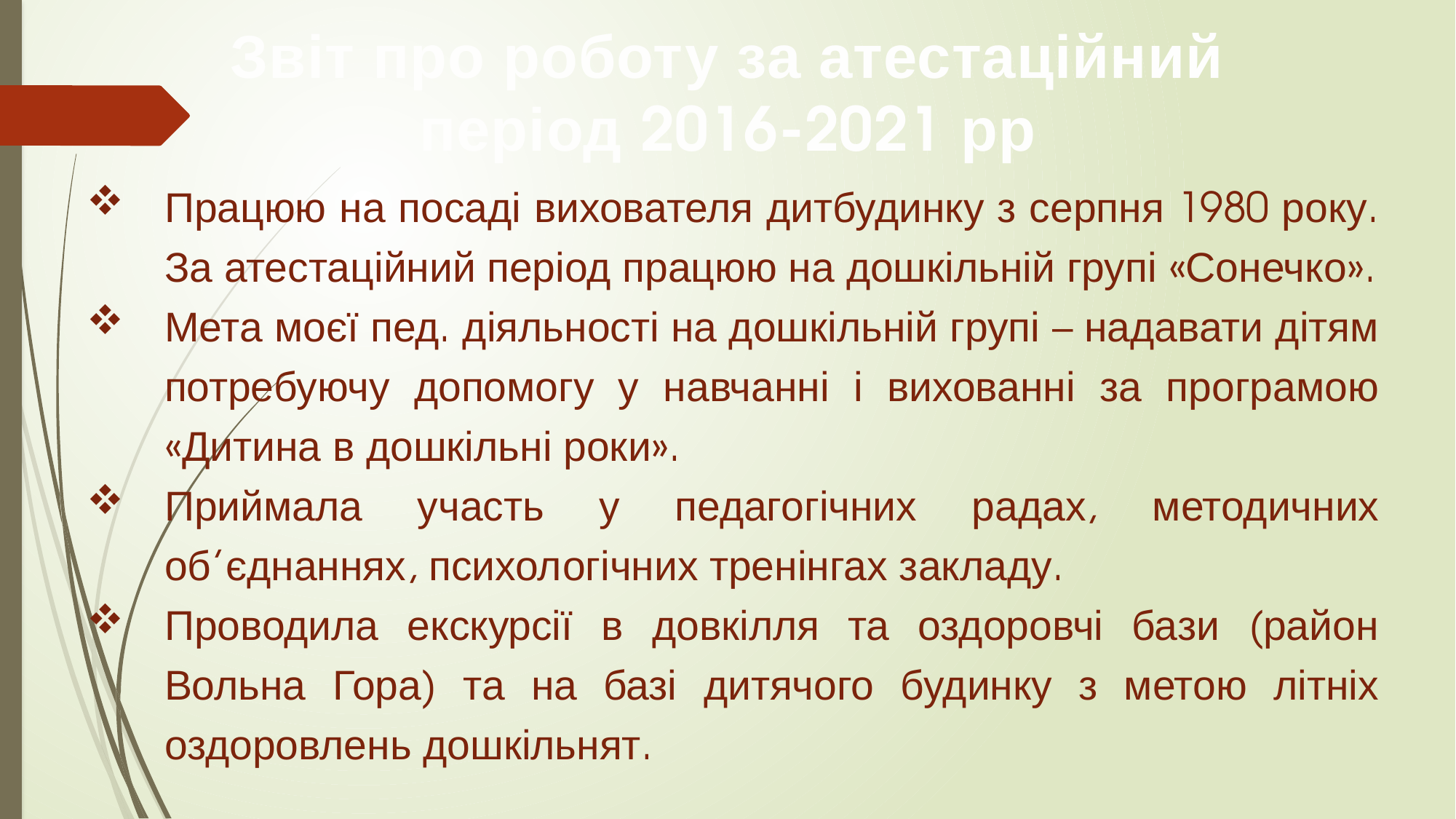

# Звіт про роботу за атестаційний період 2016-2021 рр
Працюю на посаді вихователя дитбудинку з серпня 1980 року. За атестаційний період працюю на дошкільній групі «Сонечко».
Мета моєї пед. діяльності на дошкільній групі – надавати дітям потребуючу допомогу у навчанні і вихованні за програмою «Дитина в дошкільні роки».
Приймала участь у педагогічних радах, методичних об’єднаннях, психологічних тренінгах закладу.
Проводила екскурсії в довкілля та оздоровчі бази (район Вольна Гора) та на базі дитячого будинку з метою літніх оздоровлень дошкільнят.